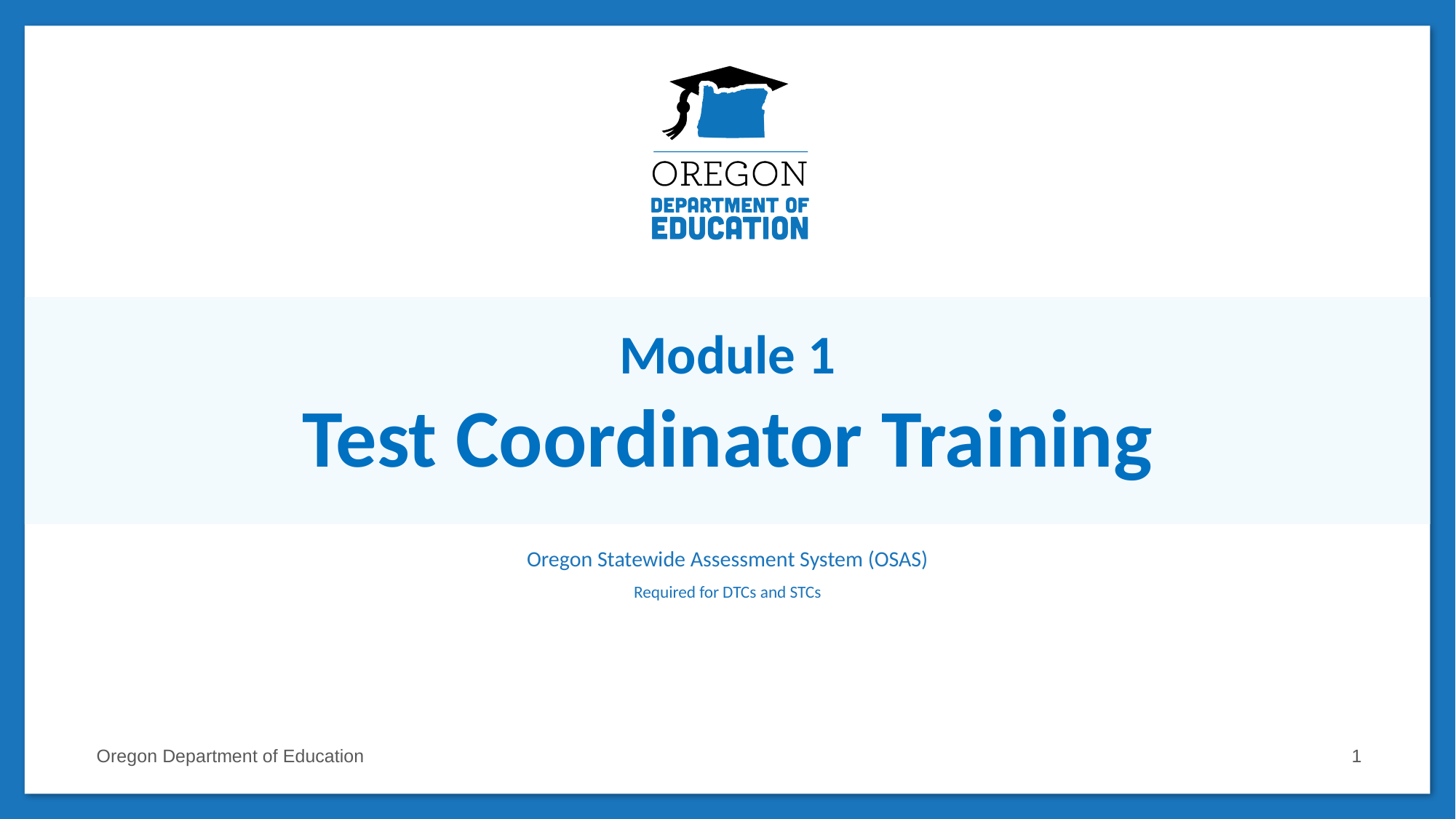

Module 1
Test Coordinator Training
# Oregon Statewide Assessment System (OSAS) Required for DTCs and STCs
Oregon Department of Education
1